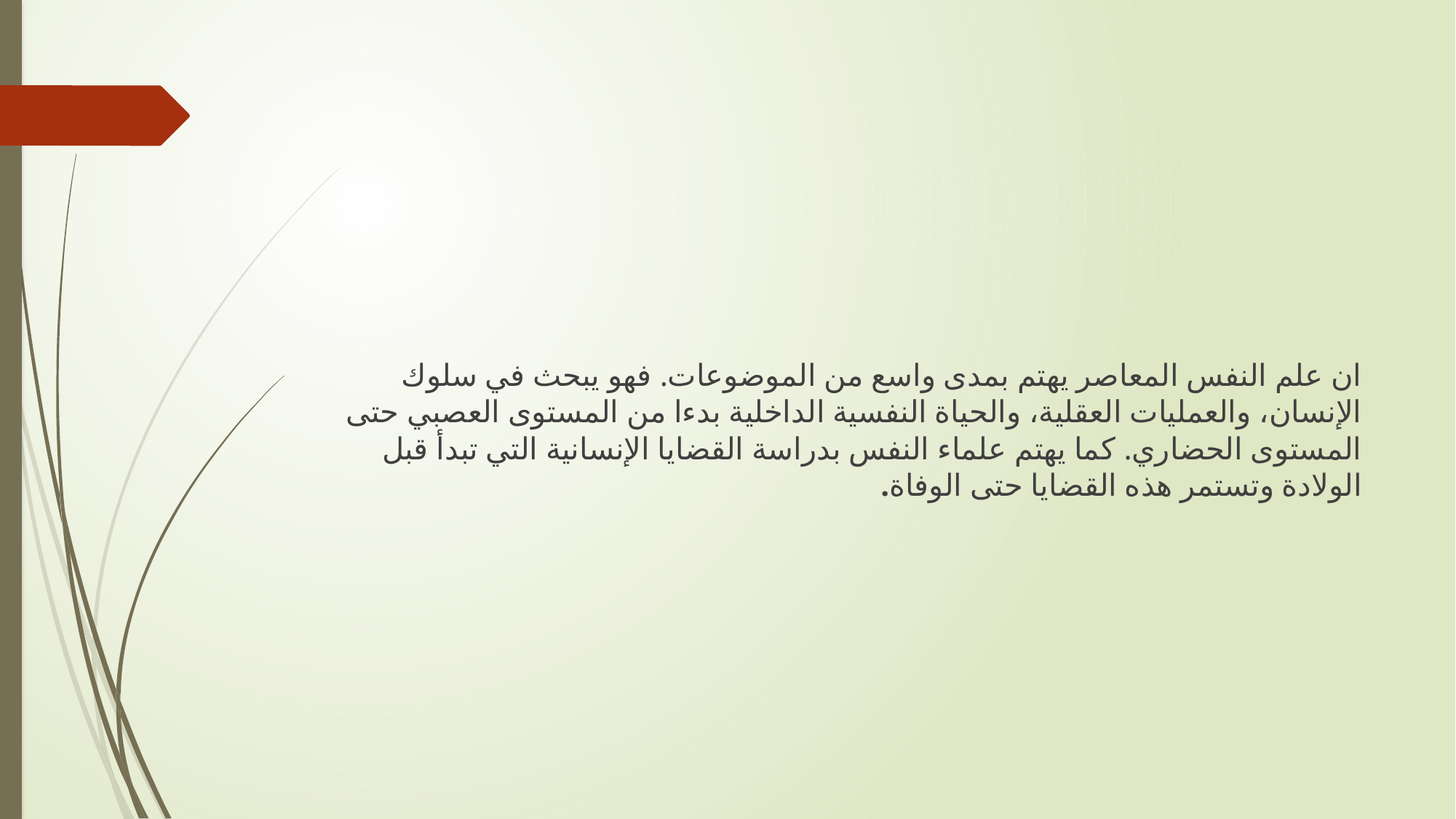

ان علم النفس المعاصر يهتم بمدى واسع من الموضوعات. فهو يبحث في سلوك الإنسان، والعمليات العقلية، والحياة النفسية الداخلية بدءا من المستوى العصبي حتى المستوى الحضاري. كما يهتم علماء النفس بدراسة القضايا الإنسانية التي تبدأ قبل الولادة وتستمر هذه القضايا حتى الوفاة.